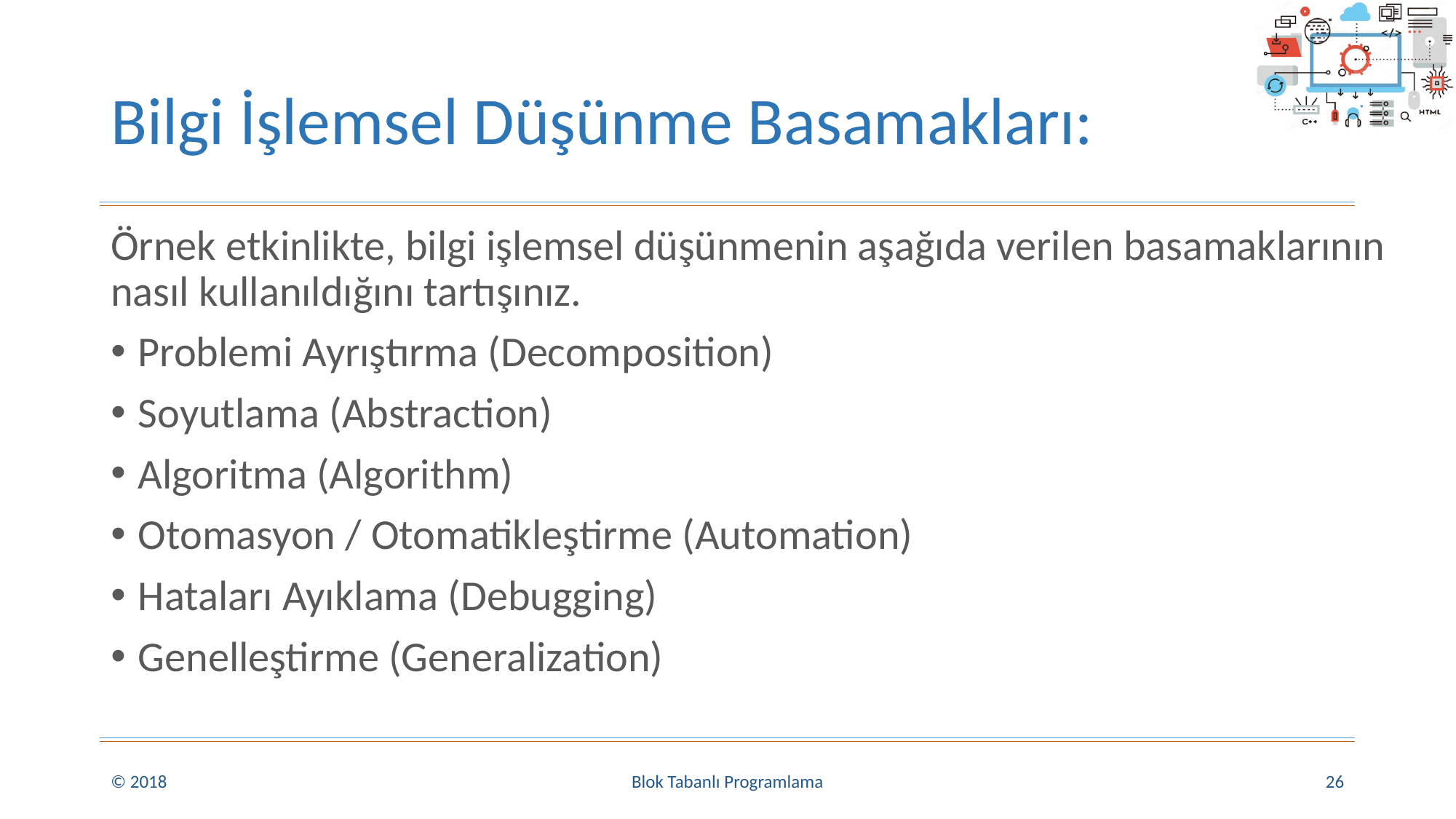

# Bilgi İşlemsel Düşünme Basamakları:
Örnek etkinlikte, bilgi işlemsel düşünmenin aşağıda verilen basamaklarının nasıl kullanıldığını tartışınız.
Problemi Ayrıştırma (Decomposition)
Soyutlama (Abstraction)
Algoritma (Algorithm)
Otomasyon / Otomatikleştirme (Automation)
Hataları Ayıklama (Debugging)
Genelleştirme (Generalization)
© 2018
Blok Tabanlı Programlama
26